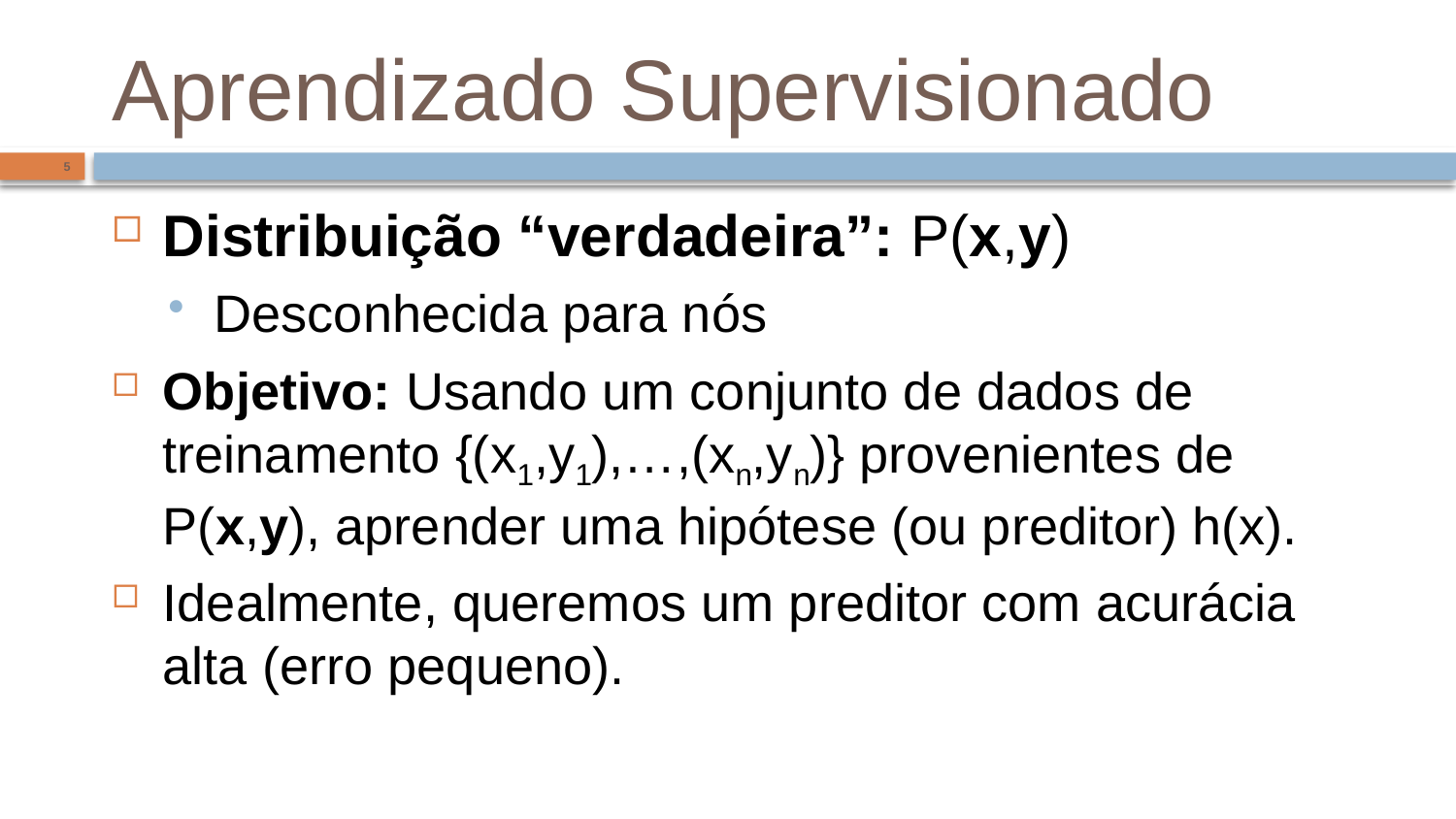

# Aprendizado Supervisionado
5
Distribuição “verdadeira”: P(x,y)
Desconhecida para nós
Objetivo: Usando um conjunto de dados de treinamento {(x1,y1),…,(xn,yn)} provenientes de P(x,y), aprender uma hipótese (ou preditor) h(x).
Idealmente, queremos um preditor com acurácia alta (erro pequeno).